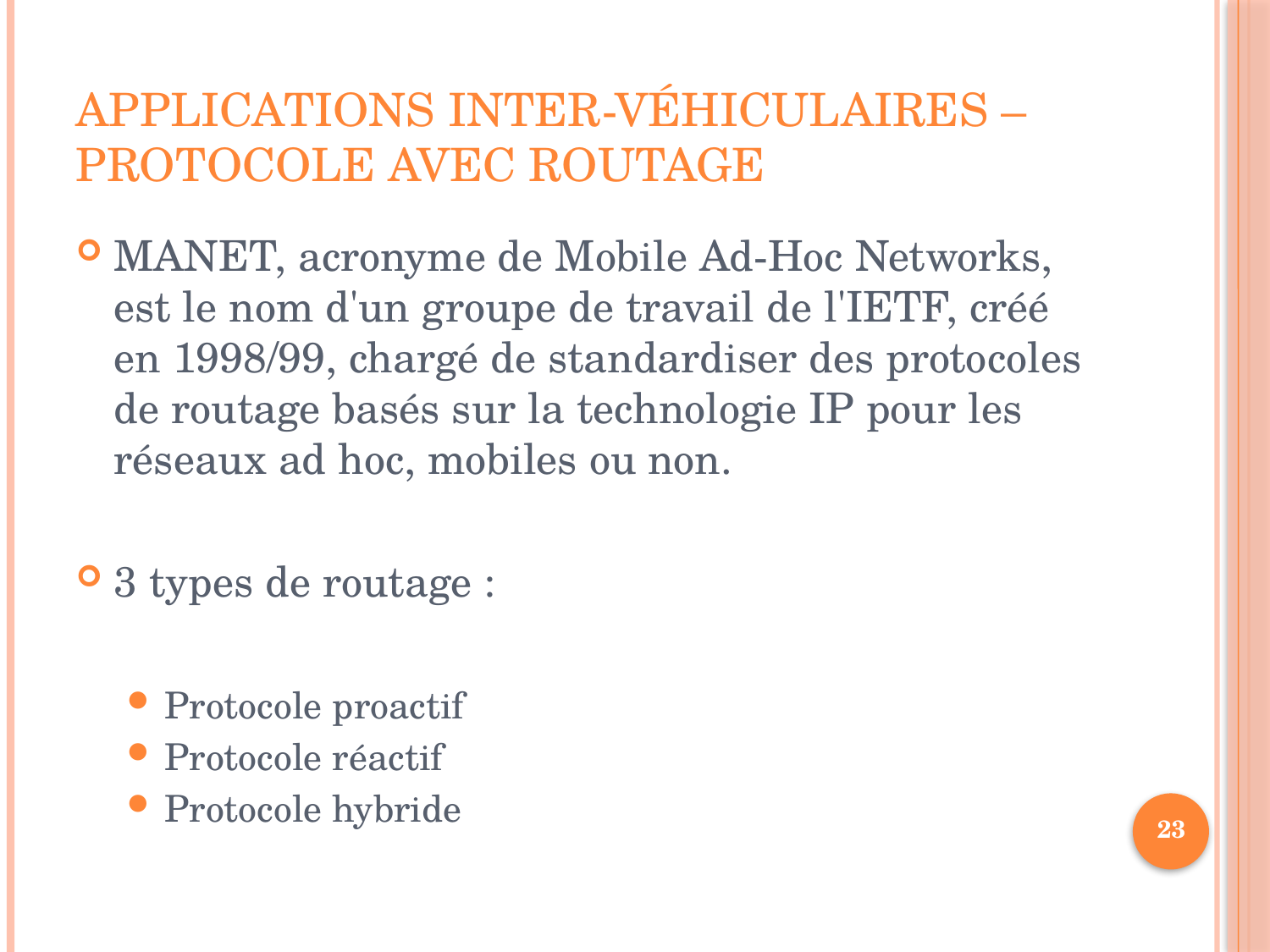

Applications inter-véhiculaires –
Protocole avec routage
MANET, acronyme de Mobile Ad-Hoc Networks, est le nom d'un groupe de travail de l'IETF, créé en 1998/99, chargé de standardiser des protocoles de routage basés sur la technologie IP pour les réseaux ad hoc, mobiles ou non.

3 types de routage :

Protocole proactif
Protocole réactif
Protocole hybride
23